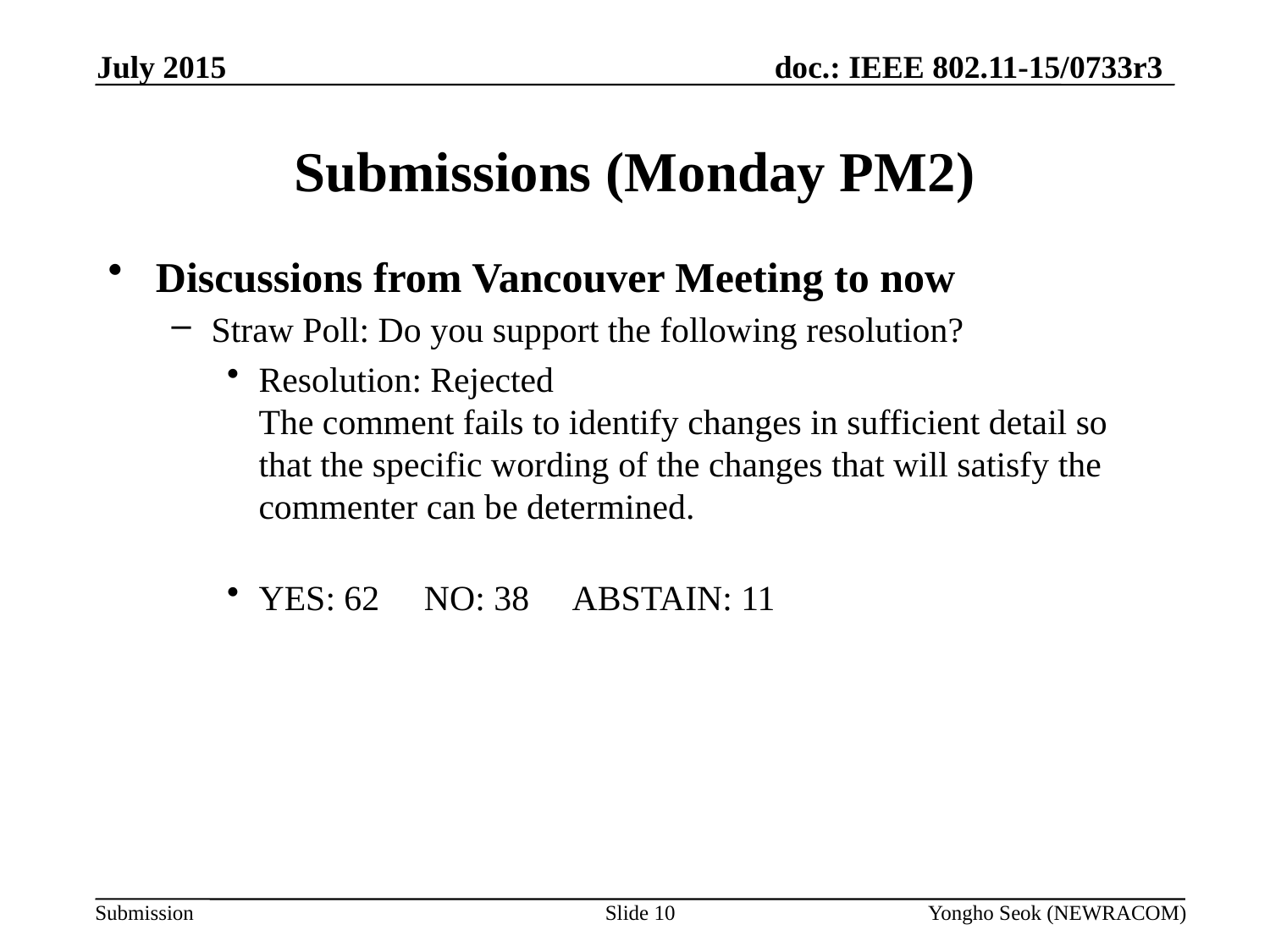

July 2015
# Submissions (Monday PM2)
Discussions from Vancouver Meeting to now
Straw Poll: Do you support the following resolution?
Resolution: Rejected
The comment fails to identify changes in sufficient detail so that the specific wording of the changes that will satisfy the commenter can be determined.
YES: 62     NO: 38     ABSTAIN: 11
Slide 10
Yongho Seok (NEWRACOM)